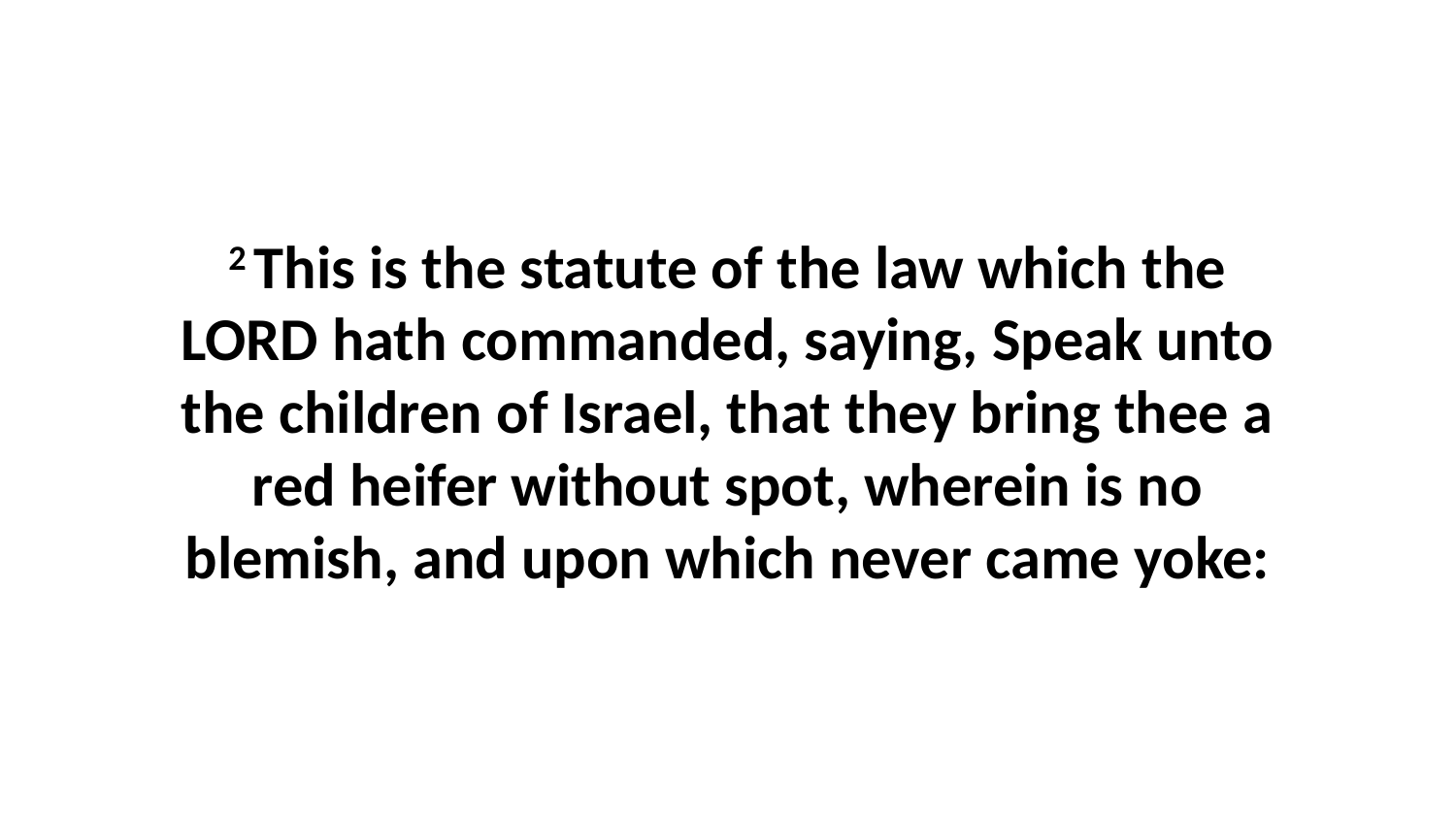

2 This is the statute of the law which the LORD hath commanded, saying, Speak unto the children of Israel, that they bring thee a red heifer without spot, wherein is no blemish, and upon which never came yoke: